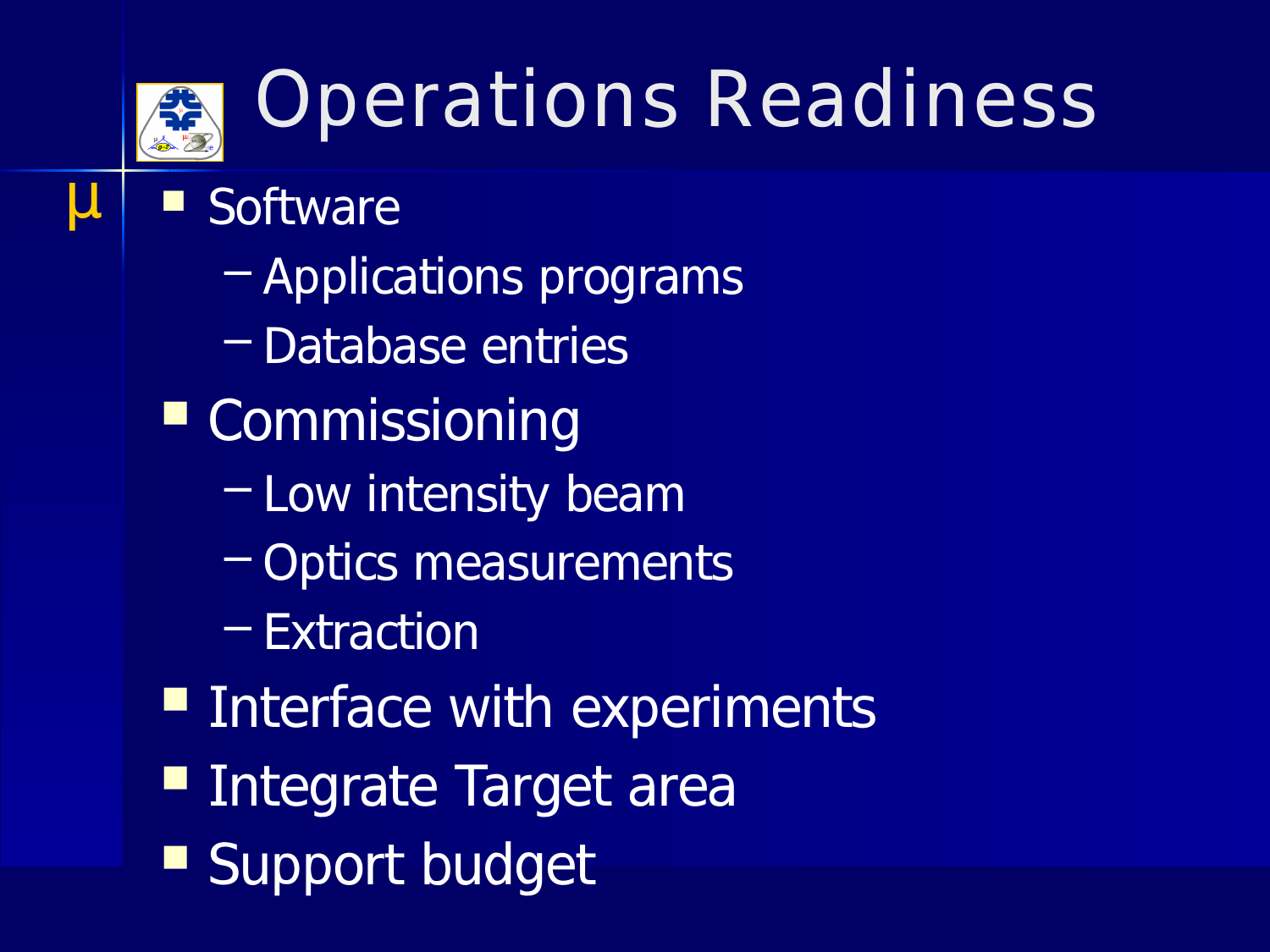

# Operations Readiness
Software
Applications programs
Database entries
Commissioning
Low intensity beam
Optics measurements
Extraction
Interface with experiments
Integrate Target area
Support budget